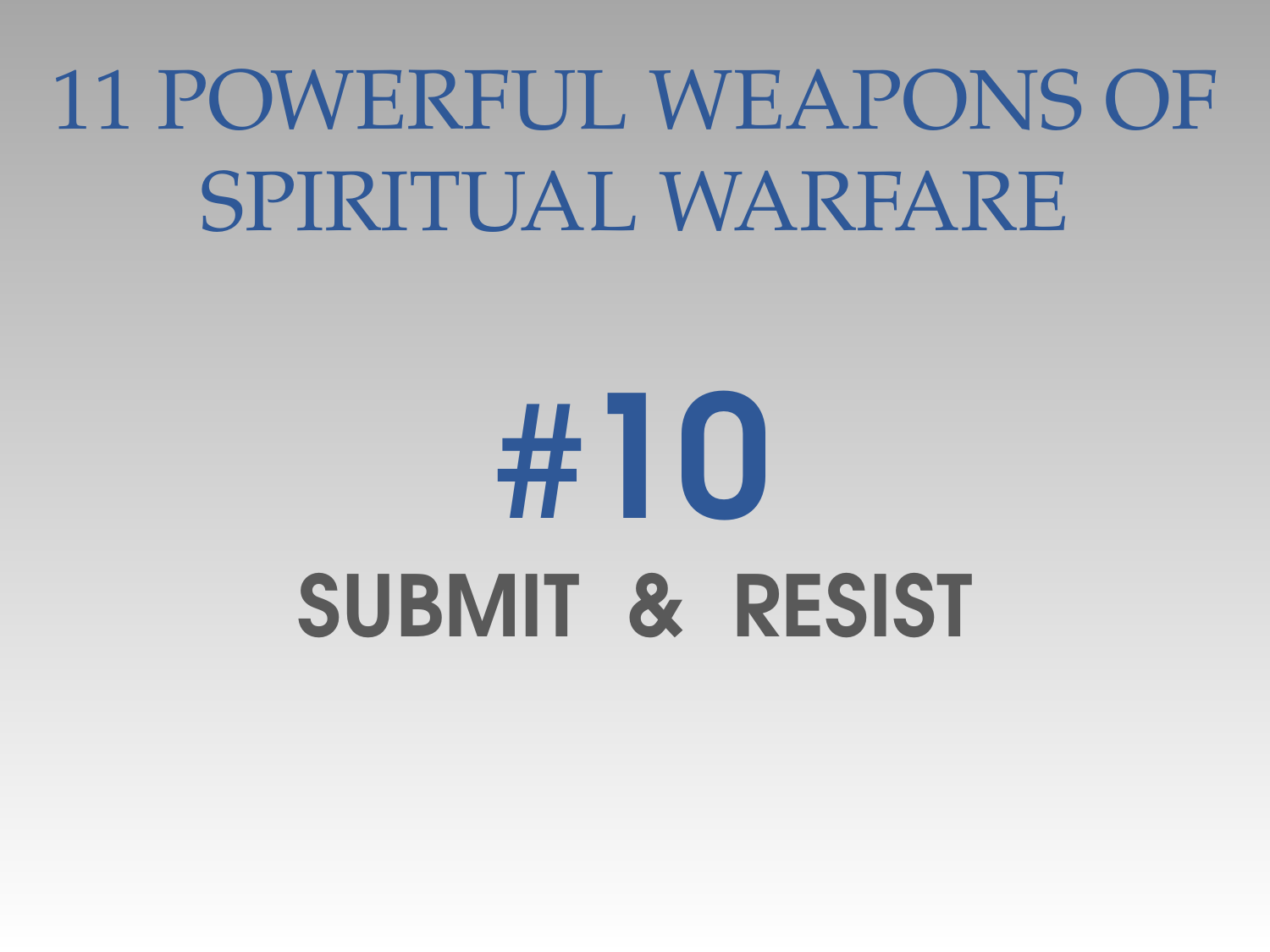

# 11 Powerful Weapons of Spiritual Warfare #10 SUBMIT  &  RESIST